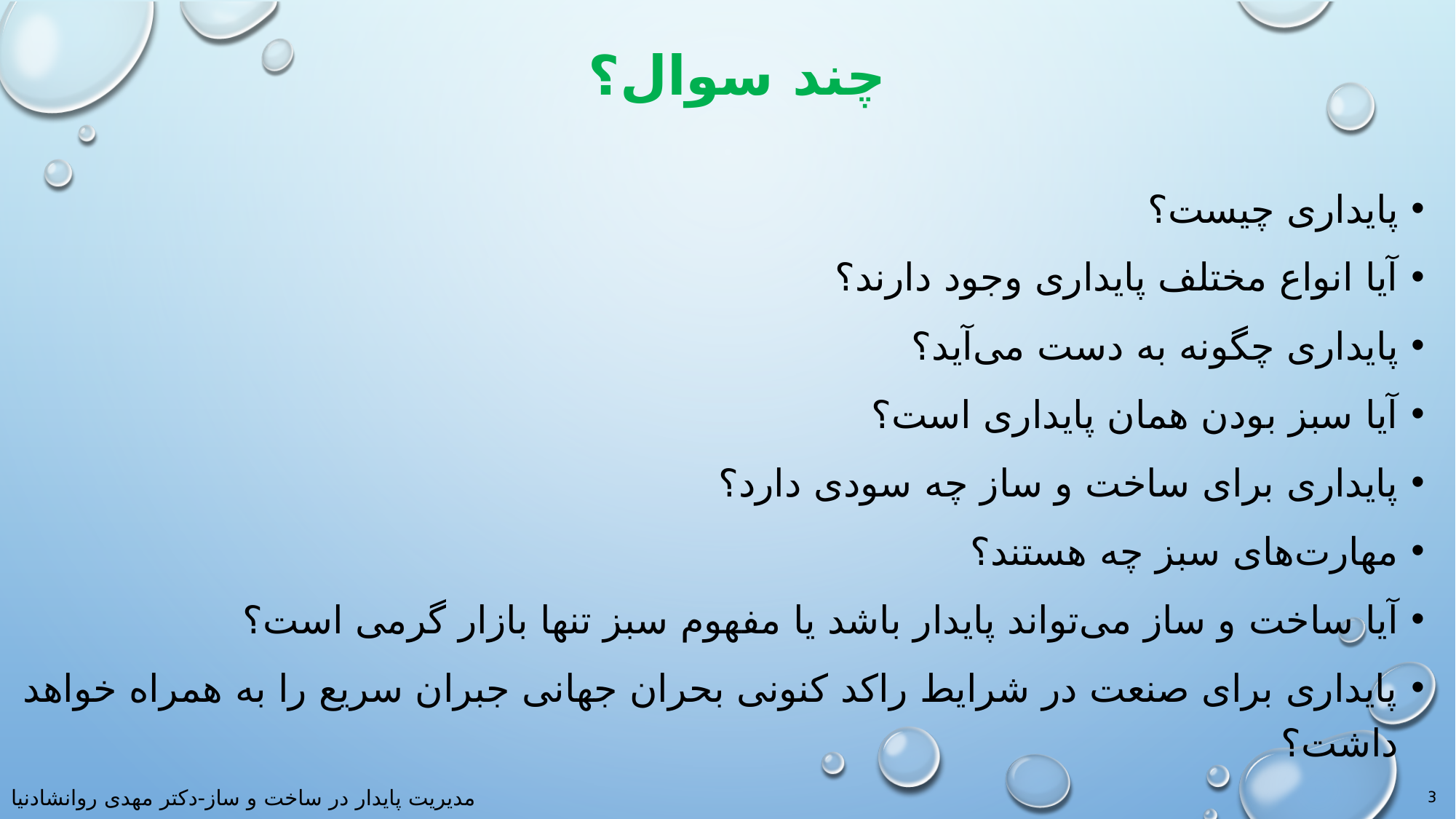

# چند سوال؟
پایداری چیست؟
آیا انواع مختلف پایداری وجود دارند؟
پایداری چگونه به دست می‌آید؟
آیا سبز بودن همان پایداری است؟
پایداری برای ساخت و ساز چه سودی دارد؟
مهارت‌های سبز چه هستند؟
آیا ساخت و ساز می‌تواند پایدار باشد یا مفهوم سبز تنها بازار گرمی است؟
پایداری برای صنعت در شرایط راکد کنونی بحران جهانی جبران سریع را به همراه خواهد داشت؟

3
مدیریت پایدار در ساخت و ساز-دکتر مهدی روانشادنیا